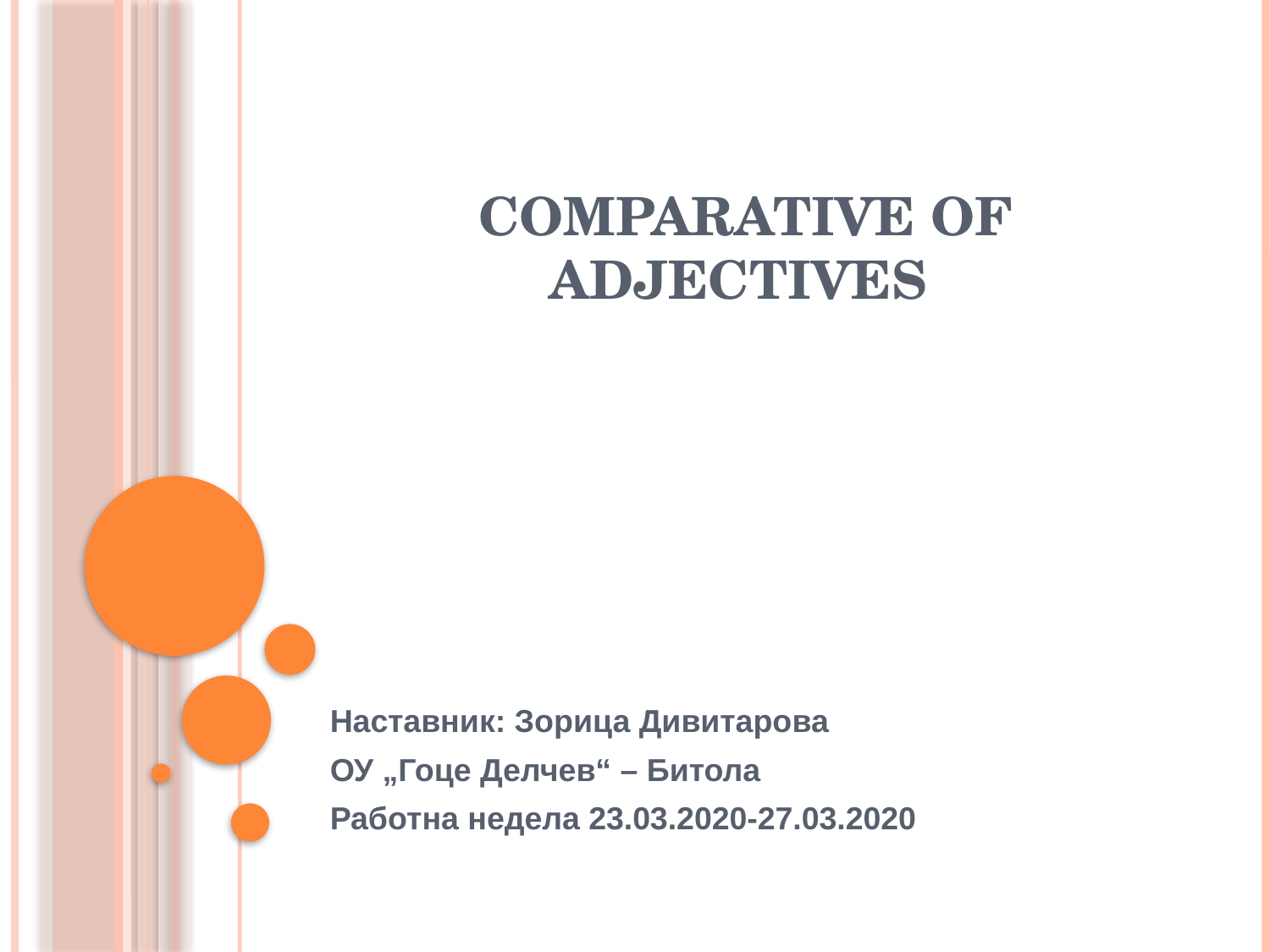

# COMPARATIVE OF ADJECTIVES
Наставник: Зорица Дивитарова
ОУ „Гоце Делчев“ – Битола
Работна недела 23.03.2020-27.03.2020